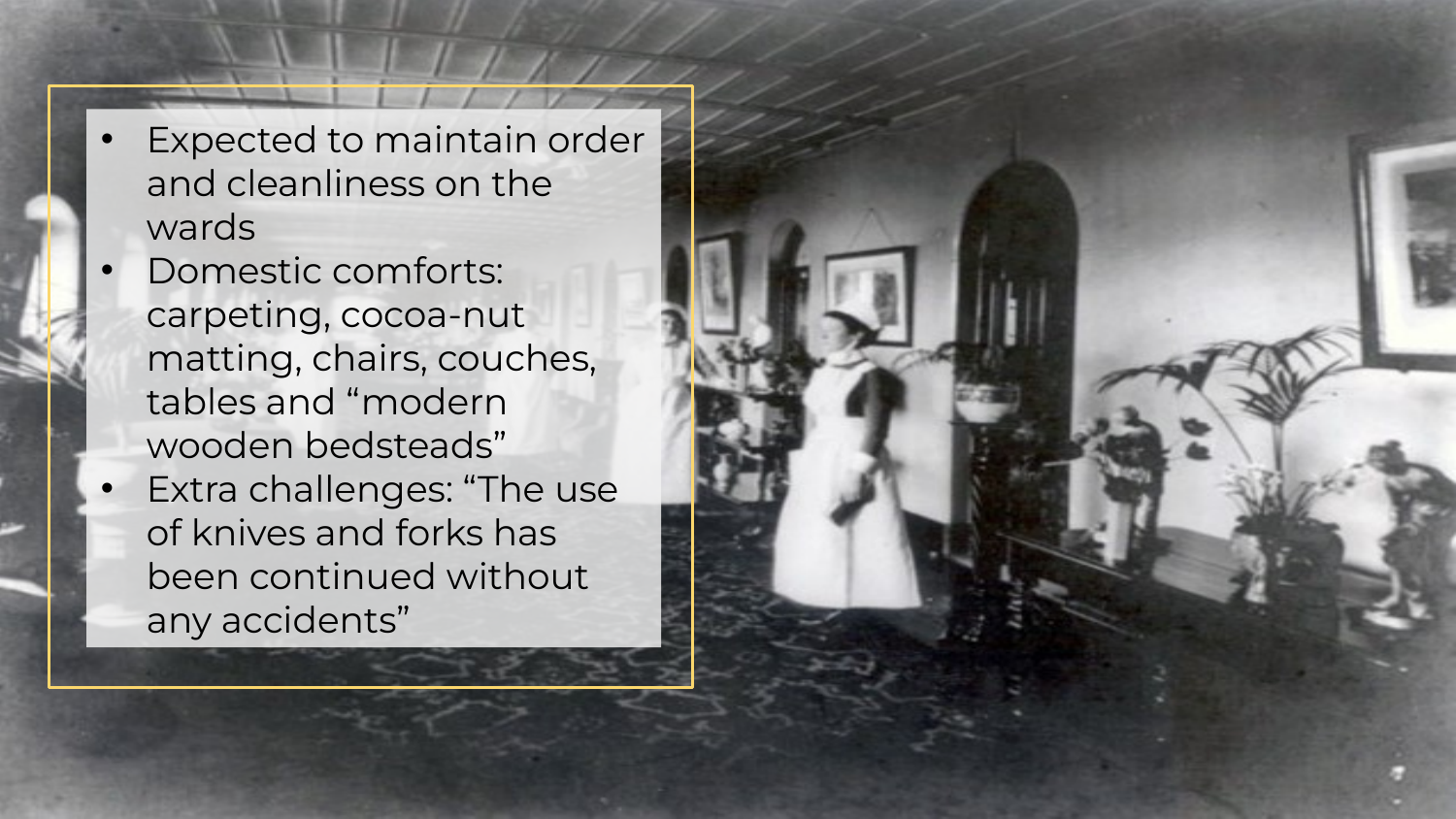

Expected to maintain order and cleanliness on the wards
Domestic comforts: carpeting, cocoa-nut matting, chairs, couches, tables and “modern wooden bedsteads”
Extra challenges: “The use of knives and forks has been continued without any accidents”